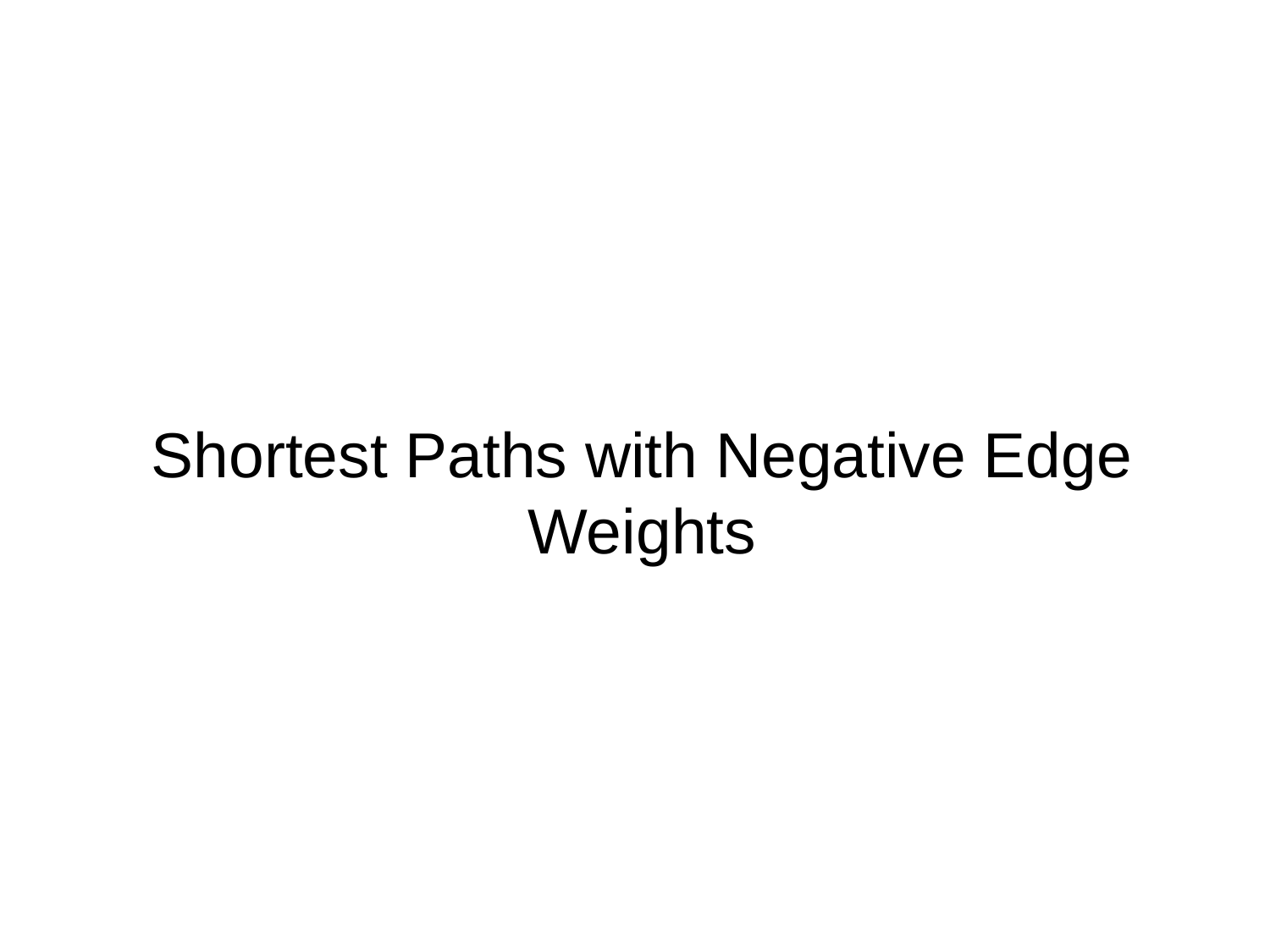

# Shortest Paths with Negative Edge Weights